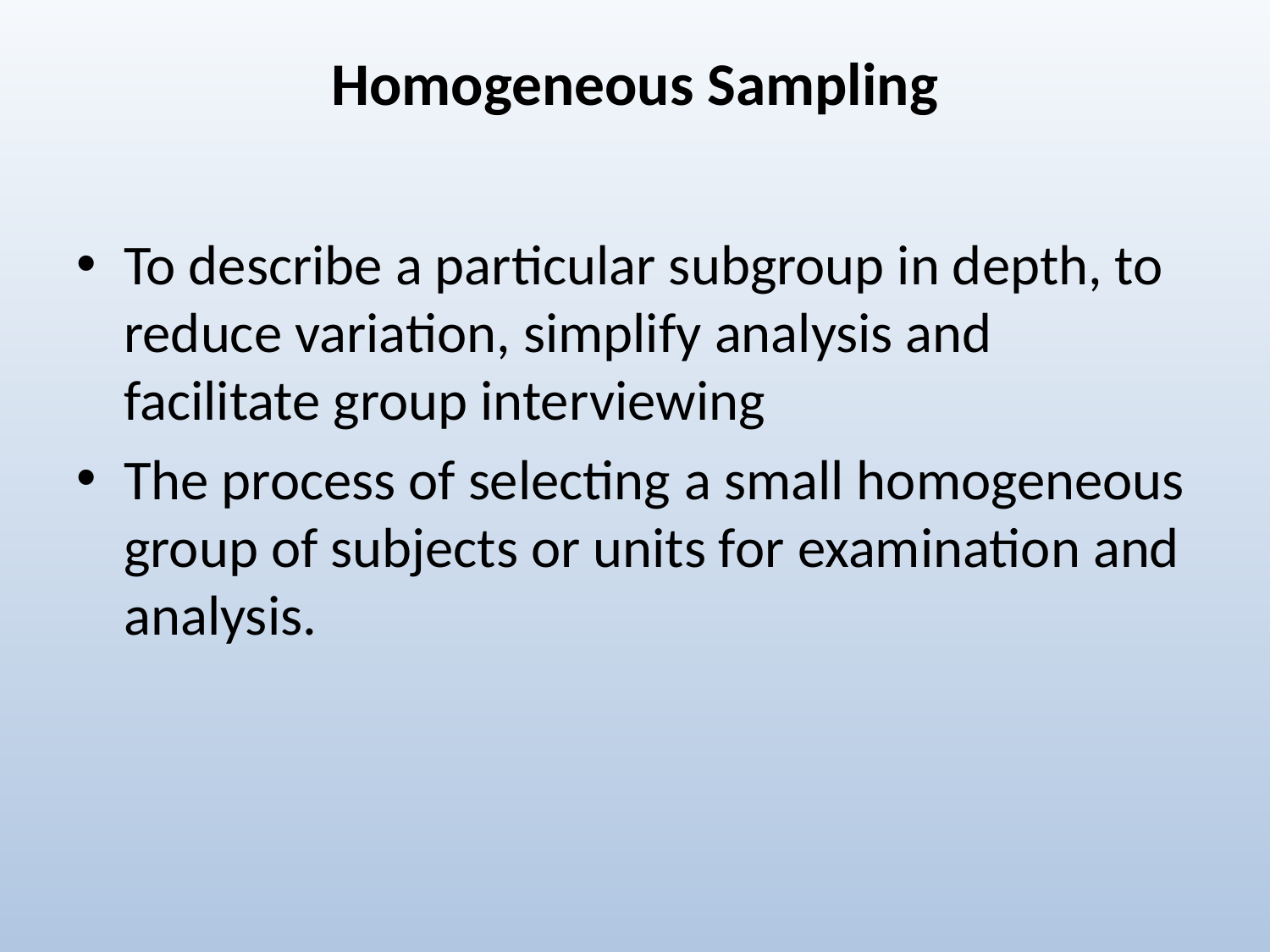

# Homogeneous Sampling
To describe a particular subgroup in depth, to reduce variation, simplify analysis and facilitate group interviewing
The process of selecting a small homogeneous group of subjects or units for examination and analysis.